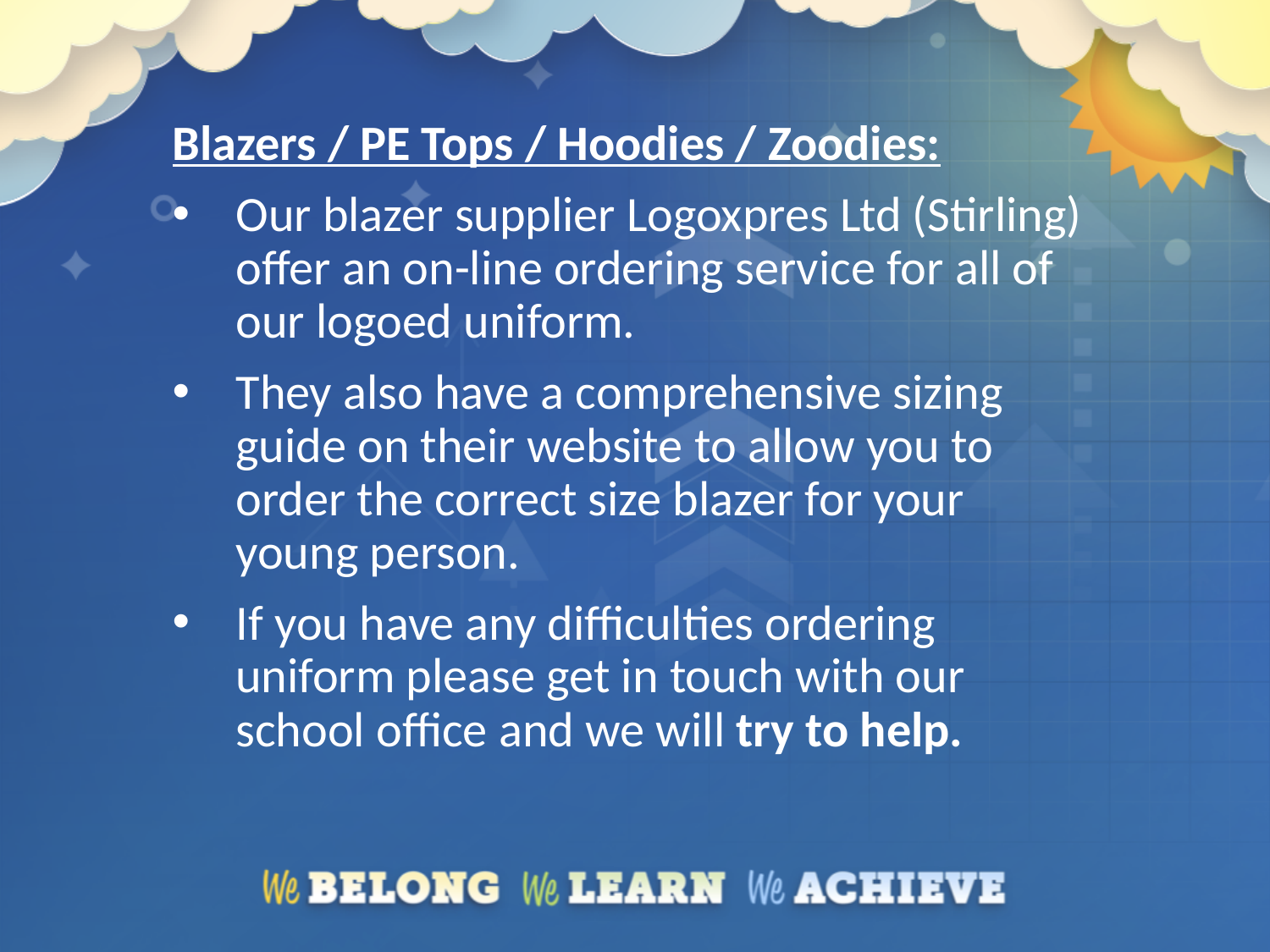

Blazers / PE Tops / Hoodies / Zoodies:
Our blazer supplier Logoxpres Ltd (Stirling) offer an on-line ordering service for all of our logoed uniform.
They also have a comprehensive sizing guide on their website to allow you to order the correct size blazer for your young person.
If you have any difficulties ordering uniform please get in touch with our school office and we will try to help.